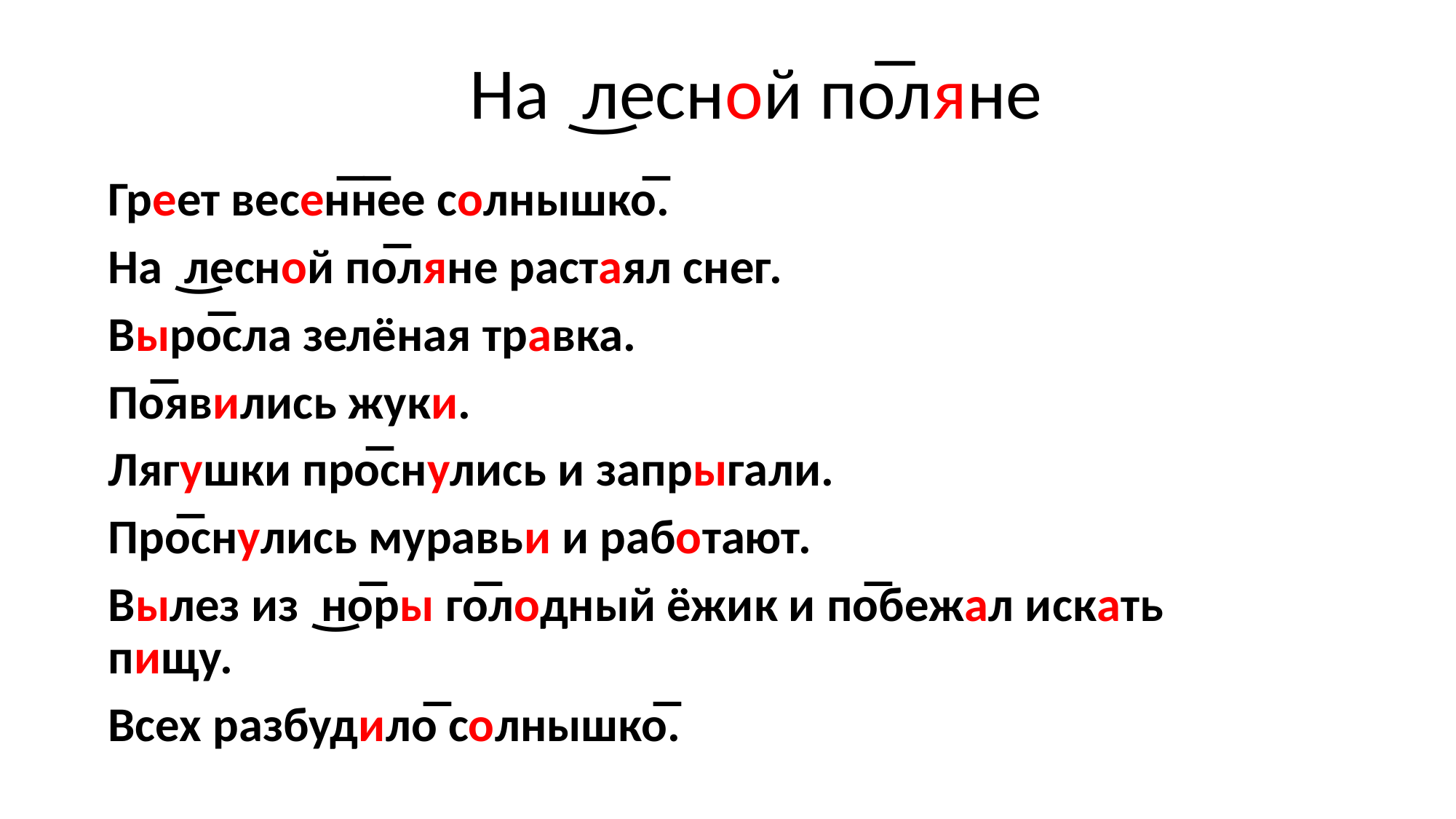

# На ͜ лесной по̅ляне
Греет весен̅н̅ее солнышко̅.
На ͜ лесной по̅ляне растаял снег.
Выро̅сла зелёная травка.
По̅явились жуки.
Лягушки про̅снулись и запрыгали.
Про̅снулись муравьи и работают.
Вылез из ͜ но̅ры го̅лодный ёжик и по̅бежал искать пищу.
Всех разбудило̅ солнышко̅.